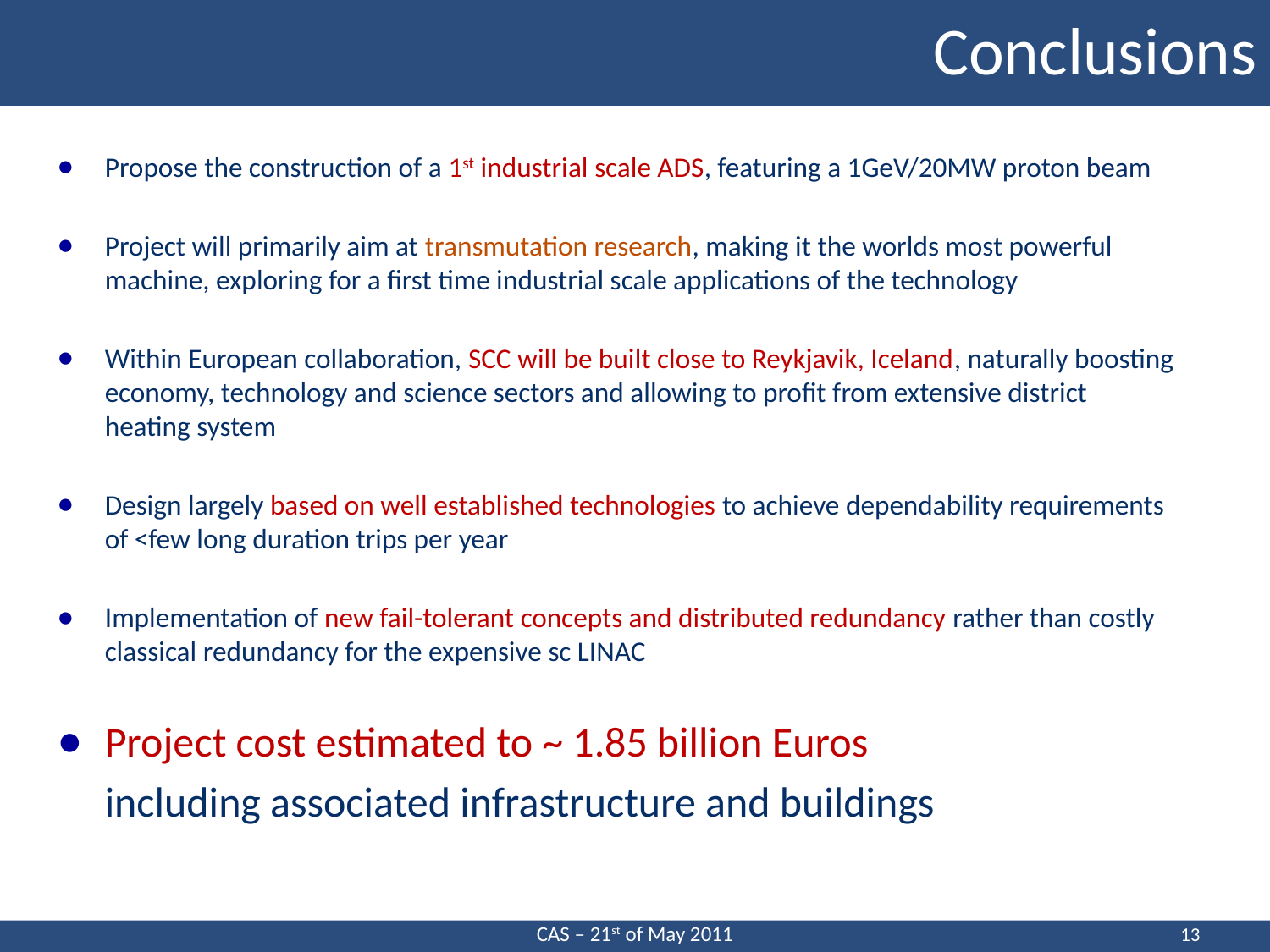

Conclusions
Propose the construction of a 1st industrial scale ADS, featuring a 1GeV/20MW proton beam

Project will primarily aim at transmutation research, making it the worlds most powerful machine, exploring for a first time industrial scale applications of the technology

Within European collaboration, SCC will be built close to Reykjavik, Iceland, naturally boosting economy, technology and science sectors and allowing to profit from extensive district heating system

Design largely based on well established technologies to achieve dependability requirements of <few long duration trips per year

Implementation of new fail-tolerant concepts and distributed redundancy rather than costly classical redundancy for the expensive sc LINAC

Project cost estimated to ~ 1.85 billion Euros
	including associated infrastructure and buildings

13